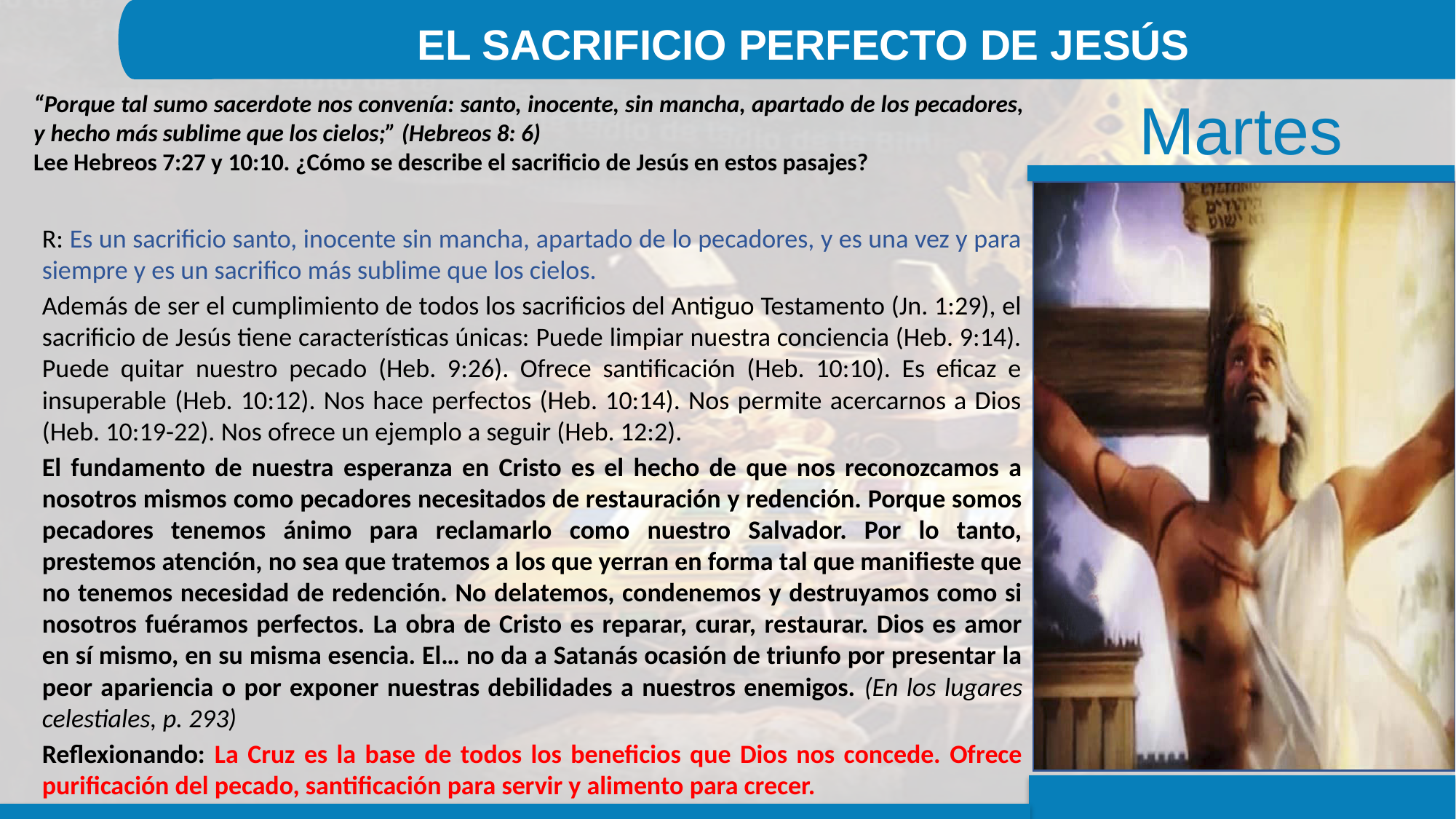

EL SACRIFICIO PERFECTO DE JESÚS
“Porque tal sumo sacerdote nos convenía: santo, inocente, sin mancha, apartado de los pecadores, y hecho más sublime que los cielos;” (Hebreos 8: 6)
Lee Hebreos 7:27 y 10:10. ¿Cómo se describe el sacrificio de Jesús en estos pasajes?

R: Es un sacrificio santo, inocente sin mancha, apartado de lo pecadores, y es una vez y para siempre y es un sacrifico más sublime que los cielos.
Además de ser el cumplimiento de todos los sacrificios del Antiguo Testamento (Jn. 1:29), el sacrificio de Jesús tiene características únicas: Puede limpiar nuestra conciencia (Heb. 9:14). Puede quitar nuestro pecado (Heb. 9:26). Ofrece santificación (Heb. 10:10). Es eficaz e insuperable (Heb. 10:12). Nos hace perfectos (Heb. 10:14). Nos permite acercarnos a Dios (Heb. 10:19-22). Nos ofrece un ejemplo a seguir (Heb. 12:2).
El fundamento de nuestra esperanza en Cristo es el hecho de que nos reconozcamos a nosotros mismos como pecadores necesitados de restauración y redención. Porque somos pecadores tenemos ánimo para reclamarlo como nuestro Salvador. Por lo tanto, prestemos atención, no sea que tratemos a los que yerran en forma tal que manifieste que no tenemos necesidad de redención. No delatemos, condenemos y destruyamos como si nosotros fuéramos perfectos. La obra de Cristo es reparar, curar, restaurar. Dios es amor en sí mismo, en su misma esencia. El… no da a Satanás ocasión de triunfo por presentar la peor apariencia o por exponer nuestras debilidades a nuestros enemigos. (En los lugares celestiales, p. 293)
Reflexionando: La Cruz es la base de todos los beneficios que Dios nos concede. Ofrece purificación del pecado, santificación para servir y alimento para crecer.